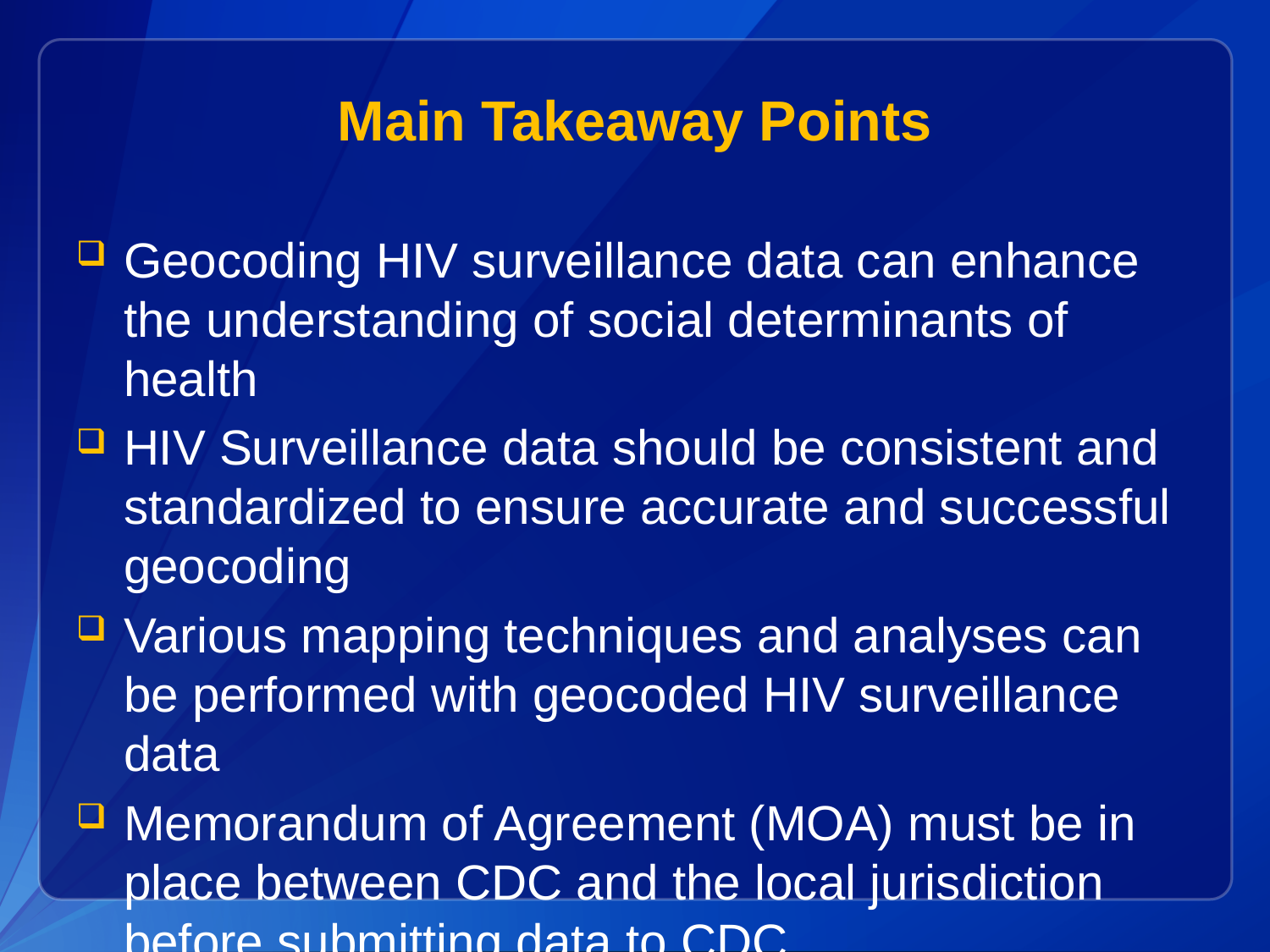

# Main Takeaway Points
Geocoding HIV surveillance data can enhance the understanding of social determinants of health
HIV Surveillance data should be consistent and standardized to ensure accurate and successful geocoding
Various mapping techniques and analyses can be performed with geocoded HIV surveillance data
Memorandum of Agreement (MOA) must be in place between CDC and the local jurisdiction before submitting data to CDC